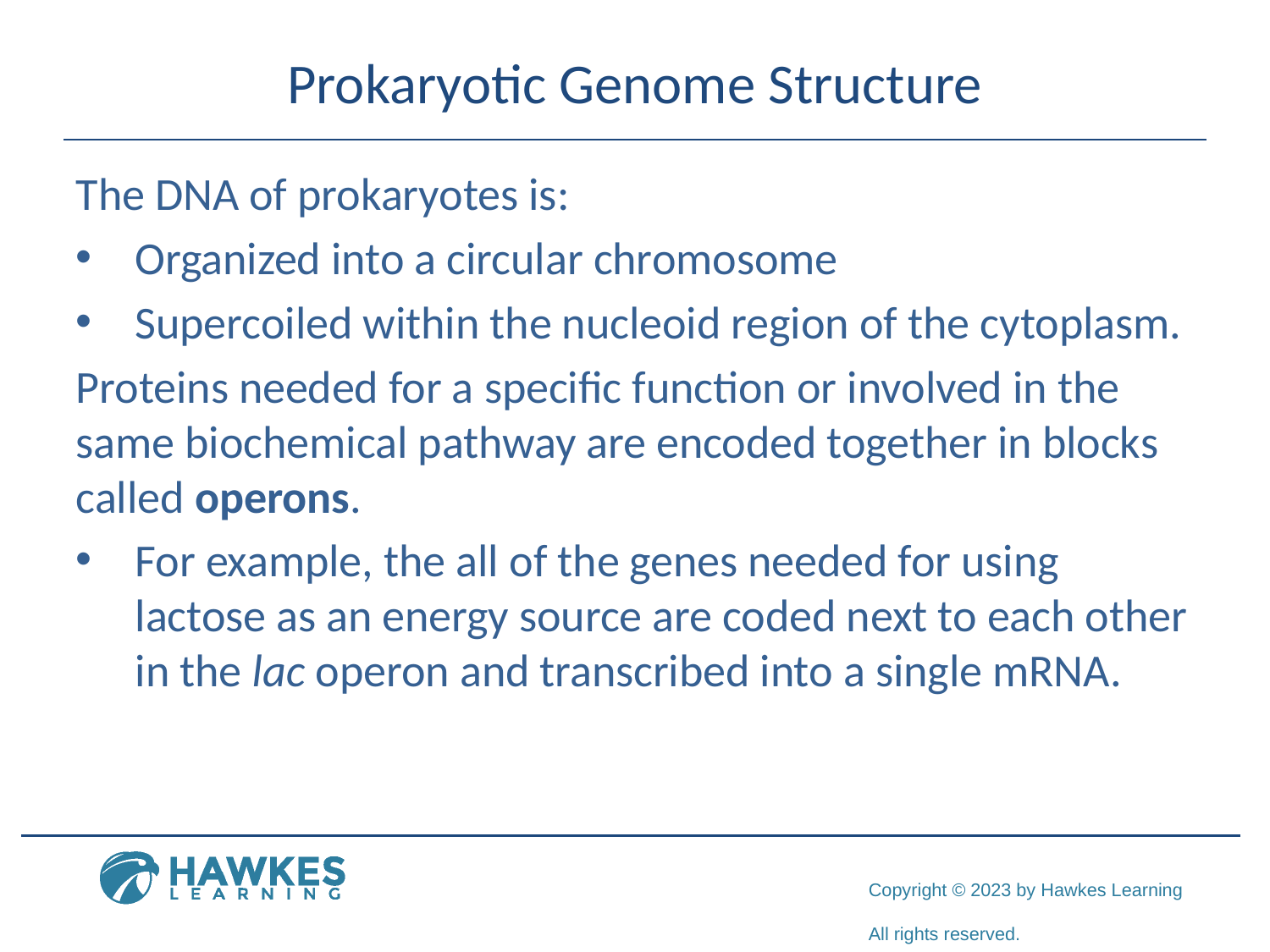

# Prokaryotic Genome Structure
The DNA of prokaryotes is:
Organized into a circular chromosome
Supercoiled within the nucleoid region of the cytoplasm.
Proteins needed for a specific function or involved in the same biochemical pathway are encoded together in blocks called operons.
For example, the all of the genes needed for using lactose as an energy source are coded next to each other in the lac operon and transcribed into a single mRNA.